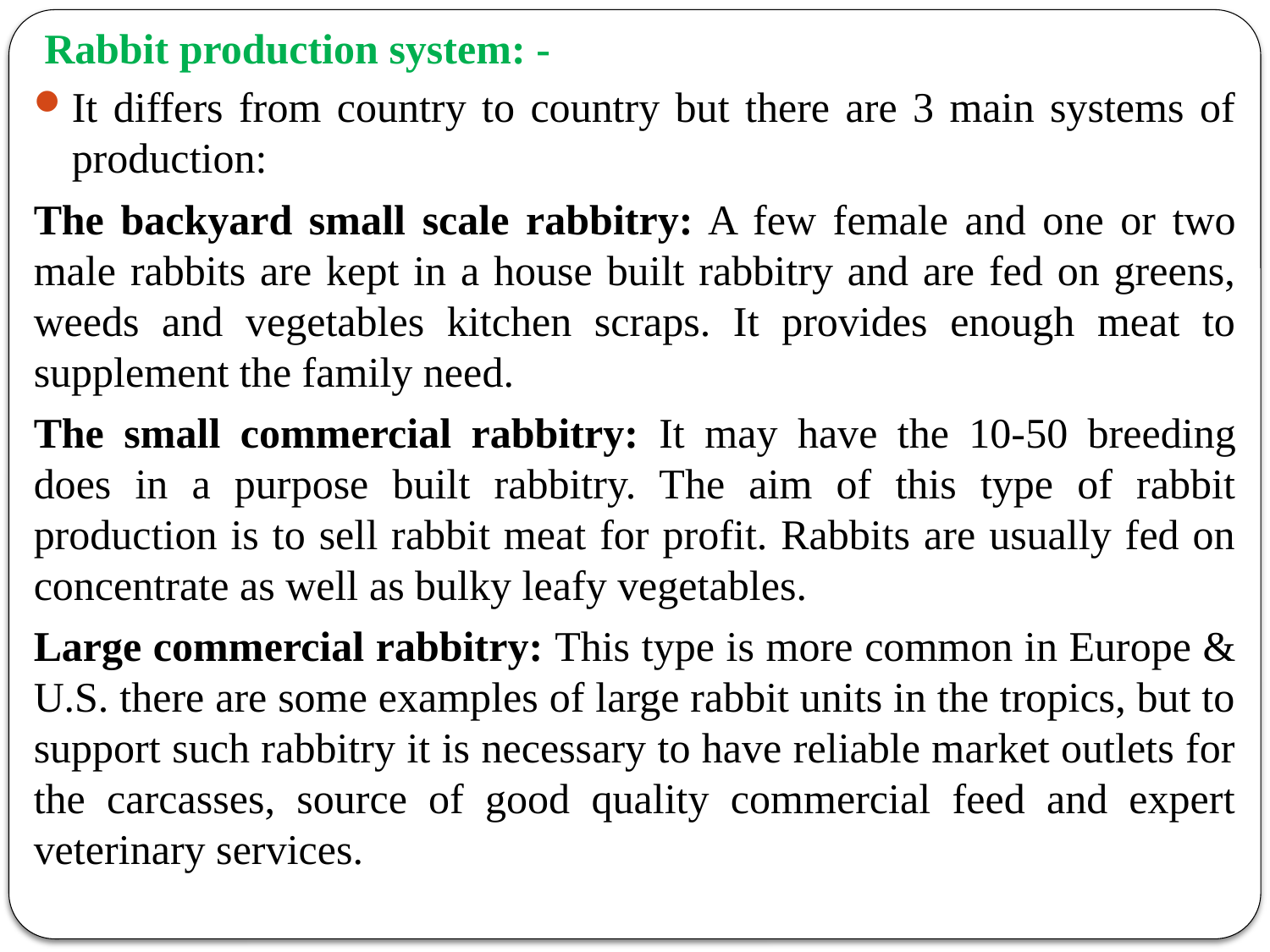

# Rabbit production system: -
It differs from country to country but there are 3 main systems of production:
The backyard small scale rabbitry: A few female and one or two male rabbits are kept in a house built rabbitry and are fed on greens, weeds and vegetables kitchen scraps. It provides enough meat to supplement the family need.
The small commercial rabbitry: It may have the 10-50 breeding does in a purpose built rabbitry. The aim of this type of rabbit production is to sell rabbit meat for profit. Rabbits are usually fed on concentrate as well as bulky leafy vegetables.
Large commercial rabbitry: This type is more common in Europe & U.S. there are some examples of large rabbit units in the tropics, but to support such rabbitry it is necessary to have reliable market outlets for the carcasses, source of good quality commercial feed and expert veterinary services.